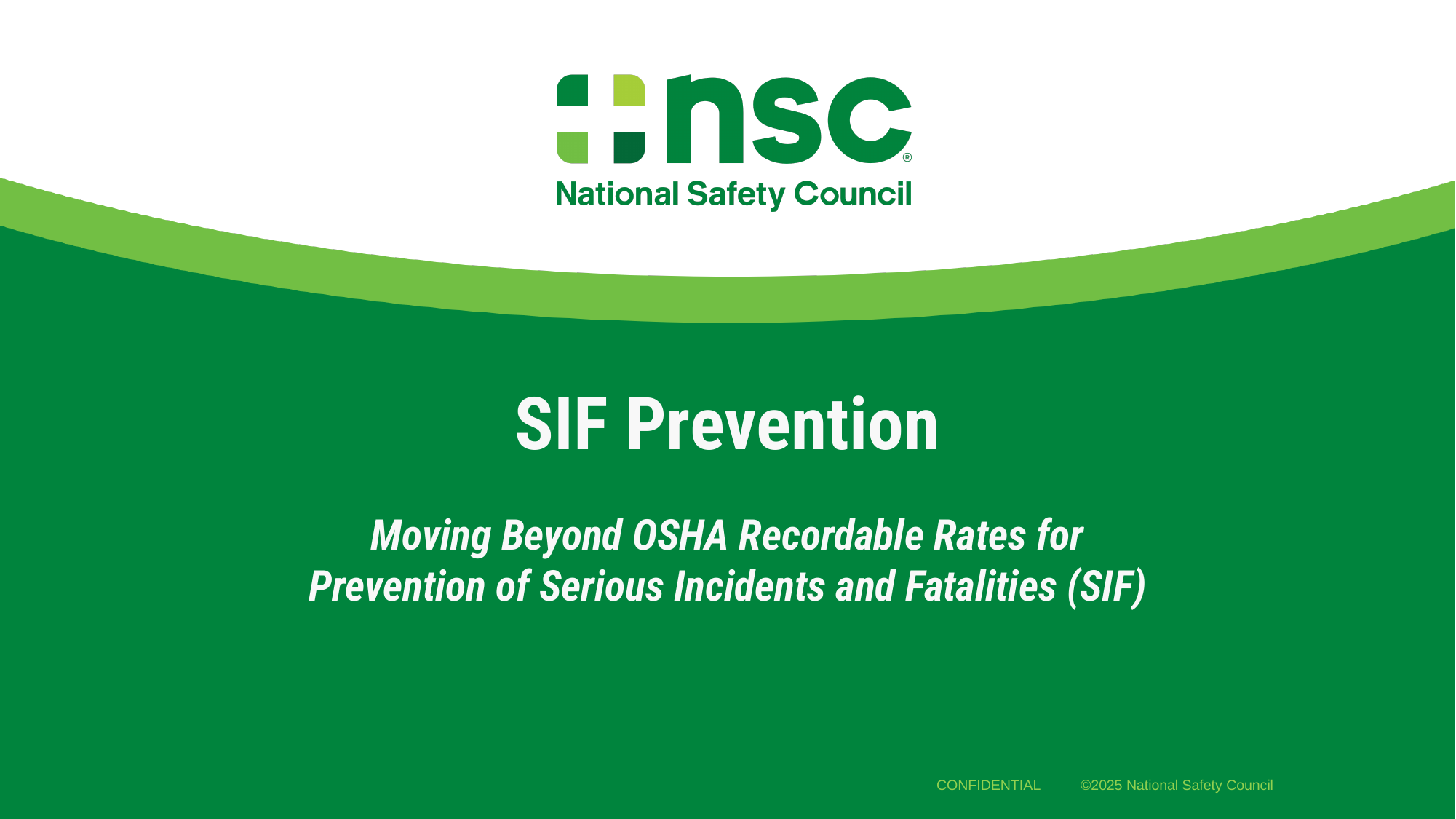

# SIF Prevention Moving Beyond OSHA Recordable Rates for Prevention of Serious Incidents and Fatalities (SIF)